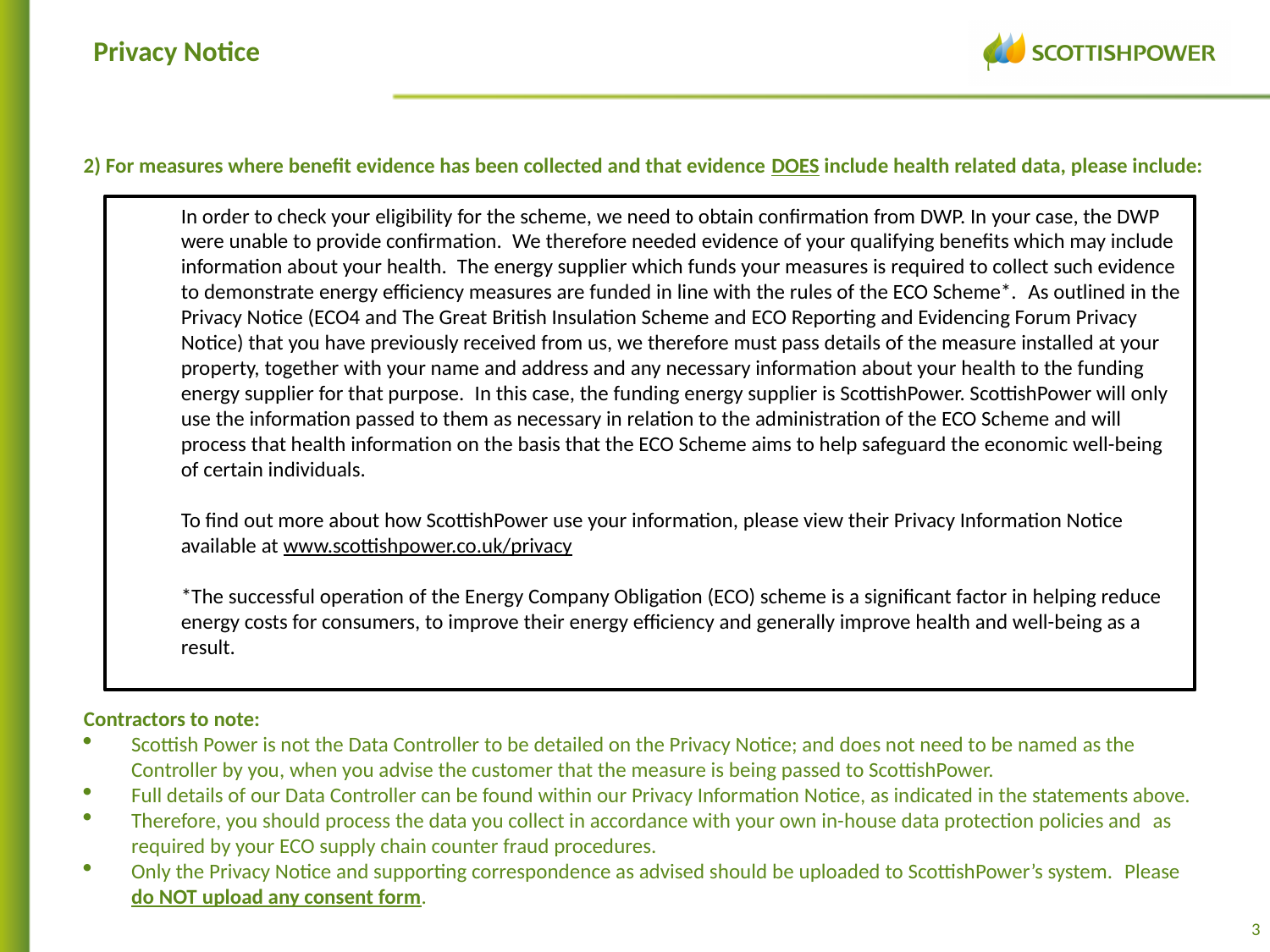

# Privacy Notice
2) For measures where benefit evidence has been collected and that evidence DOES include health related data, please include:
In order to check your eligibility for the scheme, we need to obtain confirmation from DWP. In your case, the DWP were unable to provide confirmation.  We therefore needed evidence of your qualifying benefits which may include information about your health.  The energy supplier which funds your measures is required to collect such evidence to demonstrate energy efficiency measures are funded in line with the rules of the ECO Scheme*.  As outlined in the Privacy Notice (ECO4 and The Great British Insulation Scheme and ECO Reporting and Evidencing Forum Privacy Notice) that you have previously received from us, we therefore must pass details of the measure installed at your property, together with your name and address and any necessary information about your health to the funding energy supplier for that purpose.  In this case, the funding energy supplier is ScottishPower. ScottishPower will only use the information passed to them as necessary in relation to the administration of the ECO Scheme and will process that health information on the basis that the ECO Scheme aims to help safeguard the economic well-being of certain individuals.

To find out more about how ScottishPower use your information, please view their Privacy Information Notice available at www.scottishpower.co.uk/privacy

*The successful operation of the Energy Company Obligation (ECO) scheme is a significant factor in helping reduce energy costs for consumers, to improve their energy efficiency and generally improve health and well-being as a result.

Contractors to note:
Scottish Power is not the Data Controller to be detailed on the Privacy Notice; and does not need to be named as the Controller by you, when you advise the customer that the measure is being passed to ScottishPower.
Full details of our Data Controller can be found within our Privacy Information Notice, as indicated in the statements above.
Therefore, you should process the data you collect in accordance with your own in-house data protection policies and  as required by your ECO supply chain counter fraud procedures.
Only the Privacy Notice and supporting correspondence as advised should be uploaded to ScottishPower’s system.  Please do NOT upload any consent form.